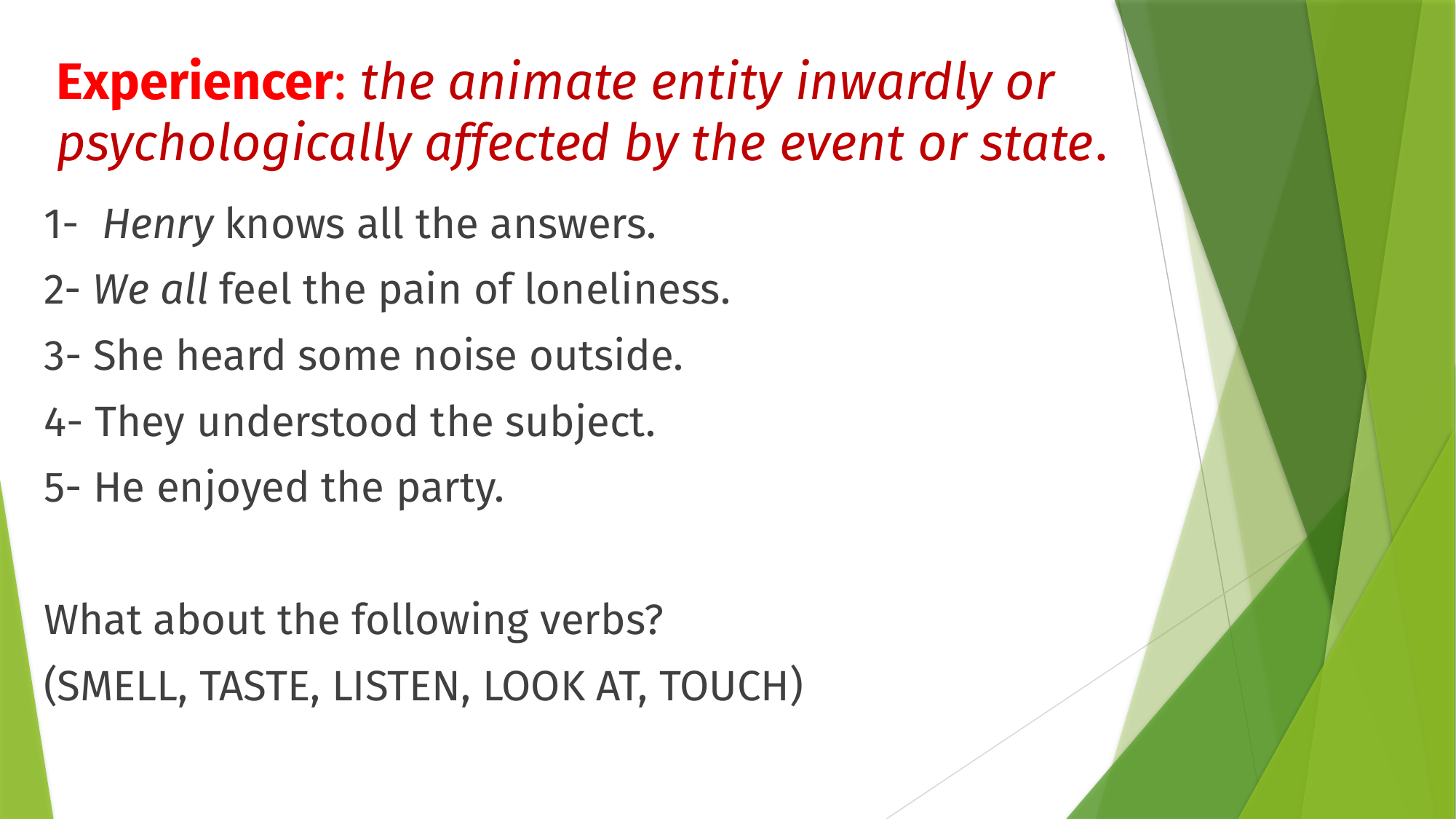

# Experiencer: the animate entity inwardly or psychologically affected by the event or state.
1-  Henry knows all the answers.
2- We all feel the pain of loneliness.
3- She heard some noise outside.
4- They understood the subject.
5- He enjoyed the party.

What about the following verbs?
(SMELL, TASTE, LISTEN, LOOK AT, TOUCH)